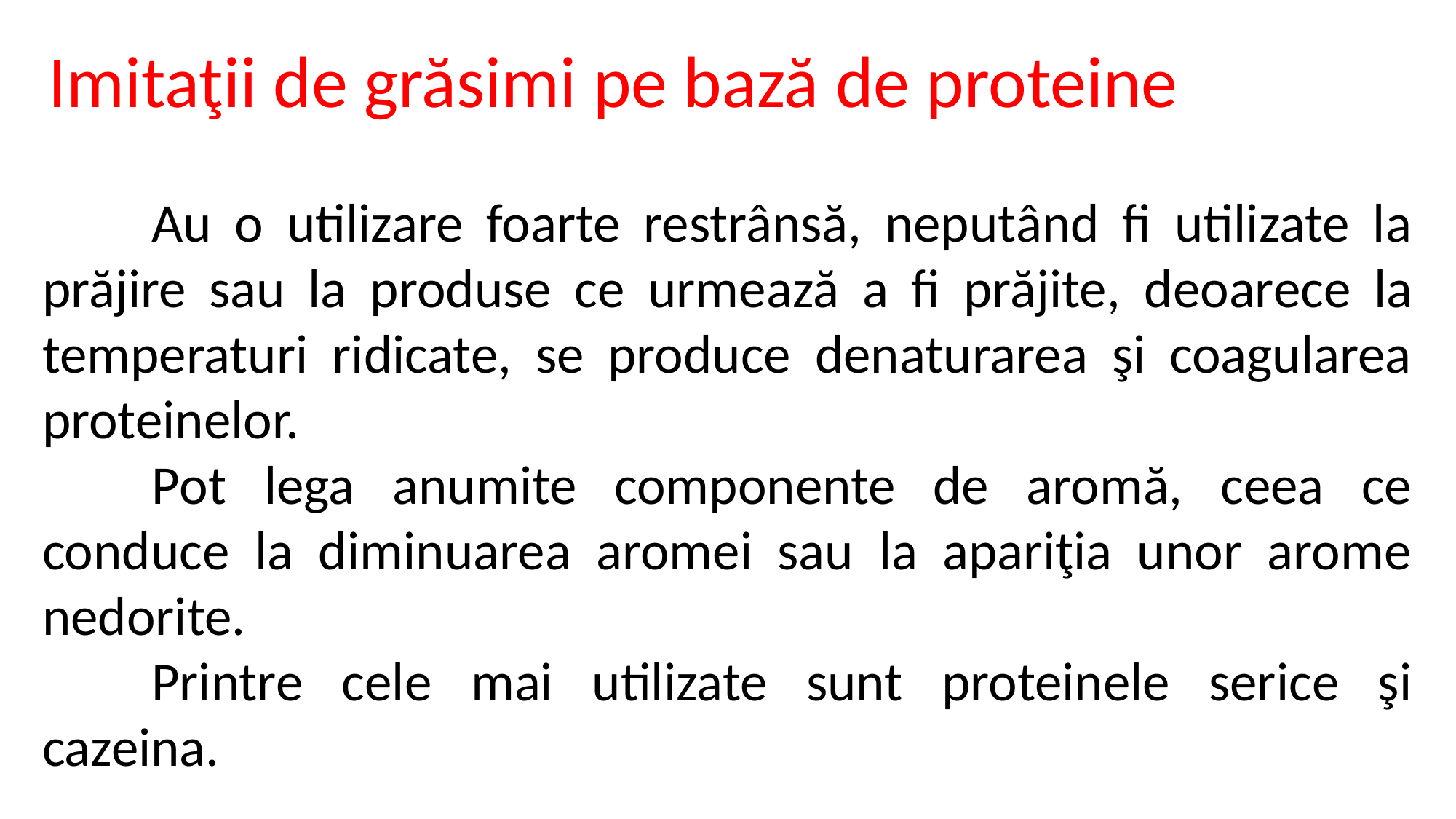

Imitaţii de grăsimi pe bază de proteine

	Au o utilizare foarte restrânsă, neputând fi utilizate la prăjire sau la produse ce urmează a fi prăjite, deoarece la temperaturi ridicate, se produce denaturarea şi coagularea proteinelor.
	Pot lega anumite componente de aromă, ceea ce conduce la diminuarea aromei sau la apariţia unor arome nedorite.
	Printre cele mai utilizate sunt proteinele serice şi cazeina.